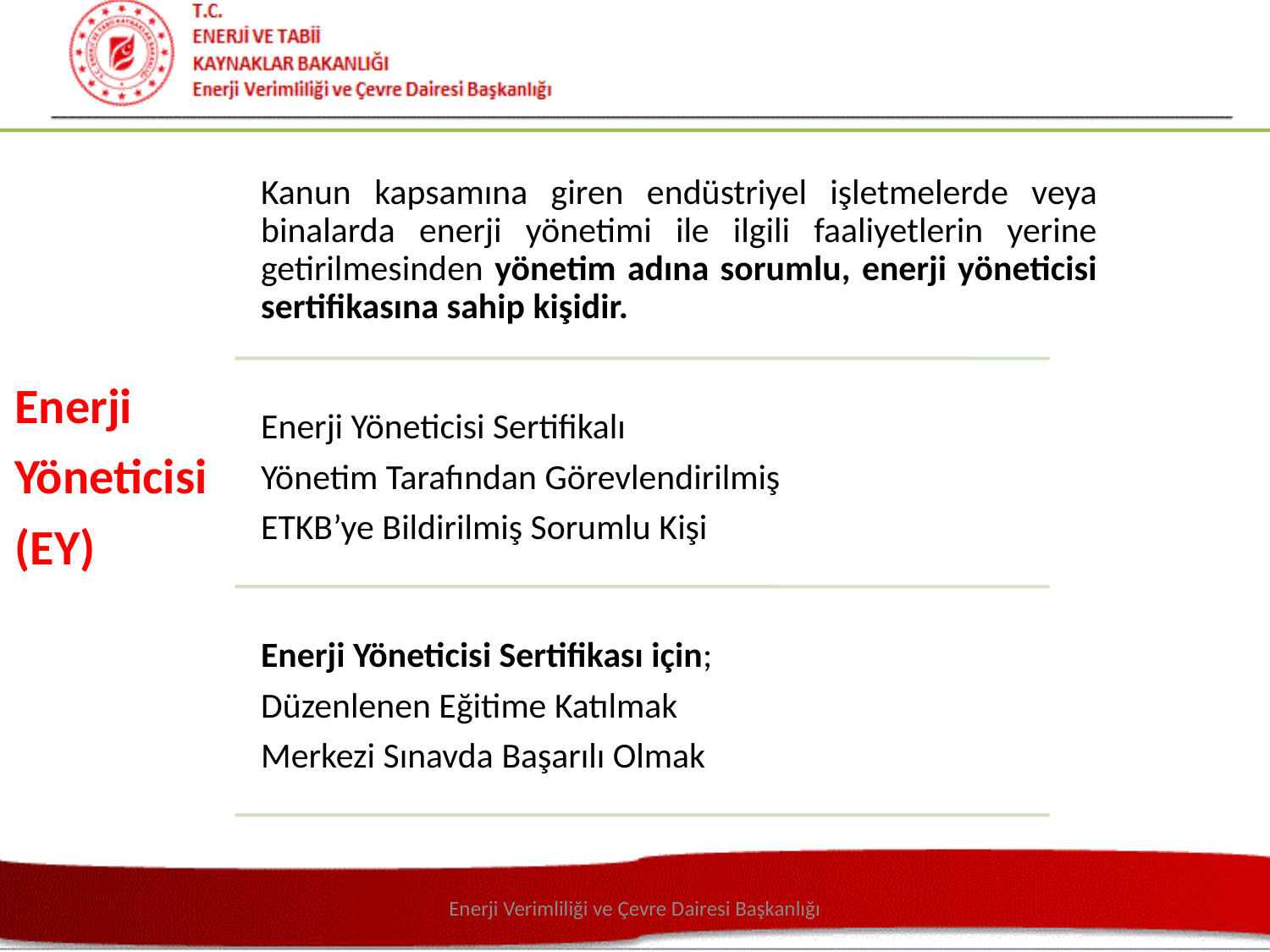

Enerji
Yöneticisi
(EY)
Kanun kapsamına giren endüstriyel işletmelerde veya binalarda enerji yönetimi ile ilgili faaliyetlerin yerine getirilmesinden yönetim adına sorumlu, enerji yöneticisi sertifikasına sahip kişidir.
Enerji Yöneticisi Sertifikalı
Yönetim Tarafından Görevlendirilmiş
ETKB’ye Bildirilmiş Sorumlu Kişi
Enerji Yöneticisi Sertifikası için;
Düzenlenen Eğitime Katılmak
Merkezi Sınavda Başarılı Olmak
Enerji Verimliliği ve Çevre Dairesi Başkanlığı